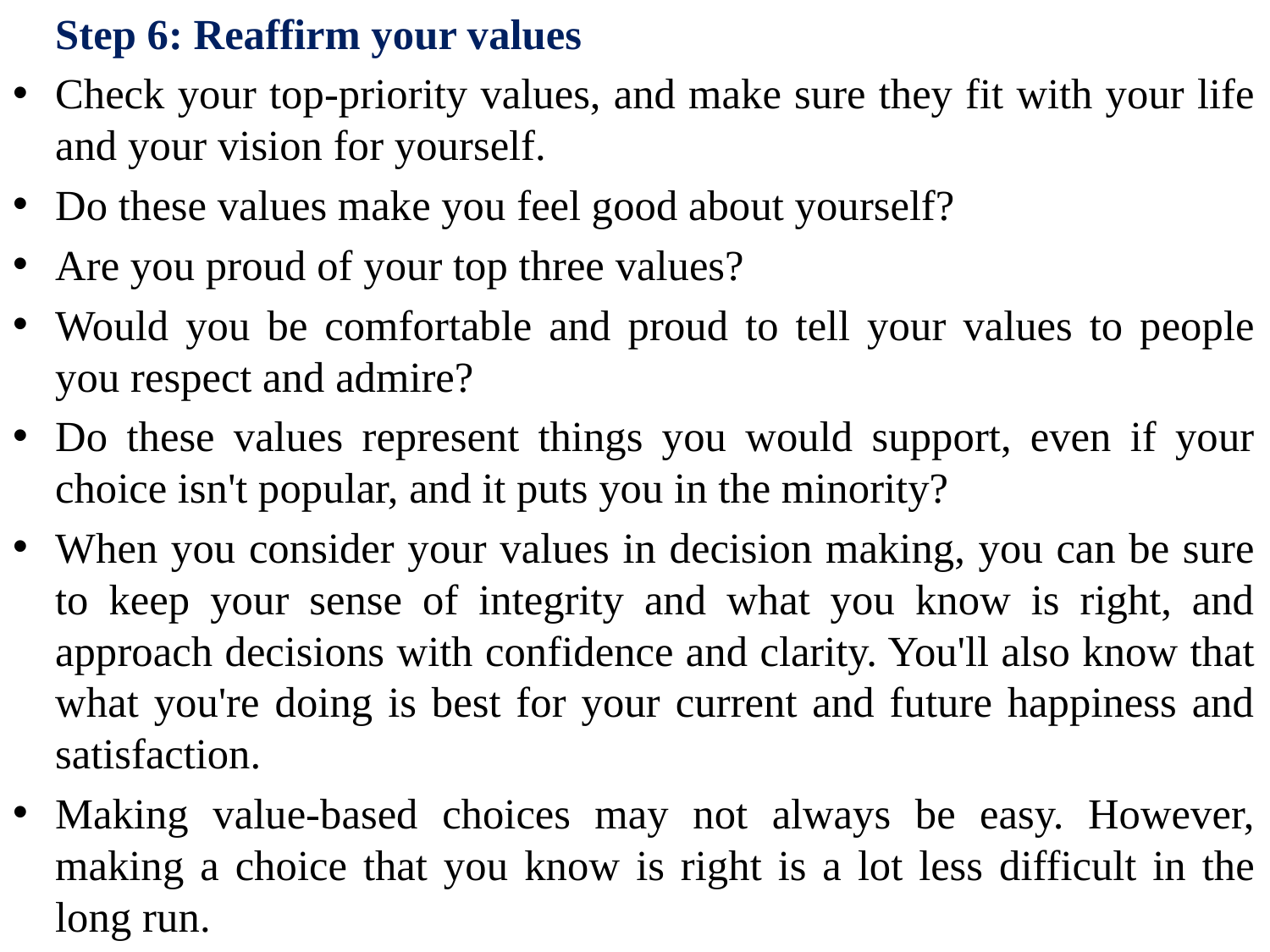

Step 6: Reaffirm your values
Check your top-priority values, and make sure they fit with your life and your vision for yourself.
Do these values make you feel good about yourself?
Are you proud of your top three values?
Would you be comfortable and proud to tell your values to people you respect and admire?
Do these values represent things you would support, even if your choice isn't popular, and it puts you in the minority?
When you consider your values in decision making, you can be sure to keep your sense of integrity and what you know is right, and approach decisions with confidence and clarity. You'll also know that what you're doing is best for your current and future happiness and satisfaction.
Making value-based choices may not always be easy. However, making a choice that you know is right is a lot less difficult in the long run.